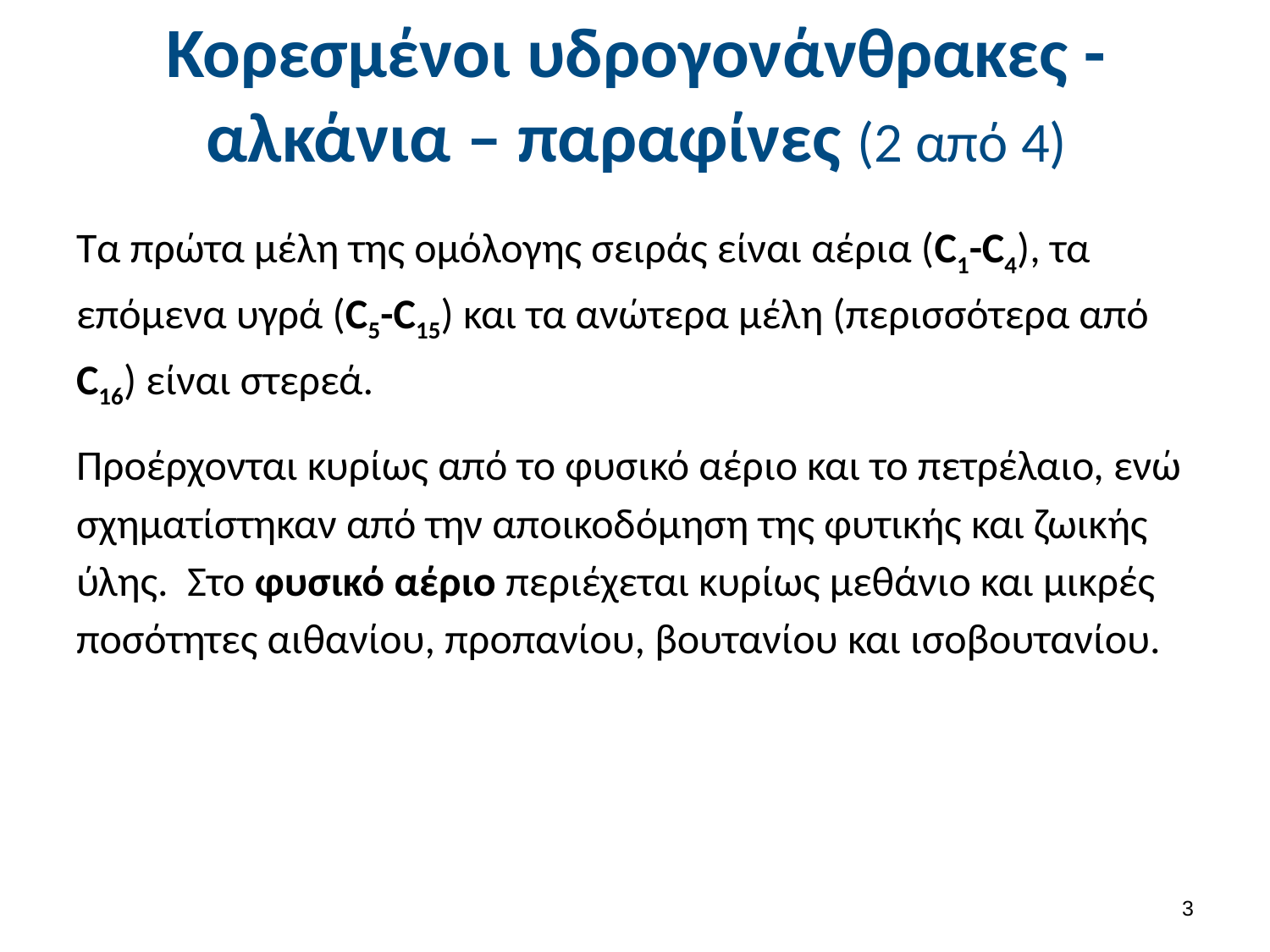

# Κορεσμένοι υδρογονάνθρακες - αλκάνια – παραφίνες (2 από 4)
Τα πρώτα μέλη της ομόλογης σειράς είναι αέρια (C1-C4), τα επόμενα υγρά (C5-C15) και τα ανώτερα μέλη (περισσότερα από C16) είναι στερεά.
Προέρχονται κυρίως από το φυσικό αέριο και το πετρέλαιο, ενώ σχηματίστηκαν από την αποικοδόμηση της φυτικής και ζωικής ύλης.  Στο φυσικό αέριο περιέχεται κυρίως μεθάνιο και μικρές ποσότητες αιθανίου, προπανίου, βουτανίου και ισοβουτανίου.
3